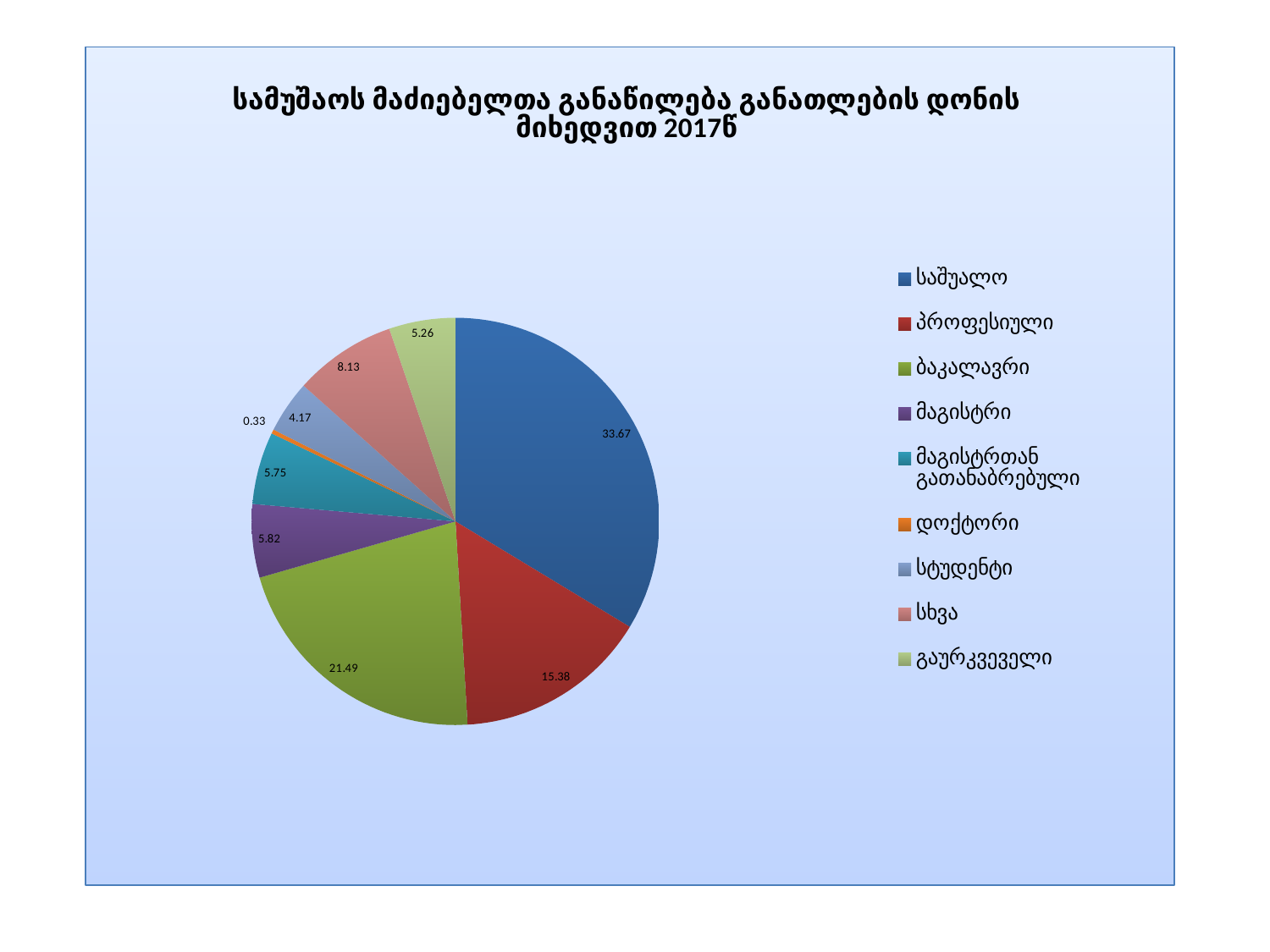

### Chart: სამუშაოს მაძიებელთა განაწილება განათლების დონის მიხედვით 2017წ

| Category | პროცენტი |
|---|---|
| საშუალო | 33.6679381650271 |
| პროფესიული | 15.38471190523991 |
| ბაკალავრი | 21.49417787592853 |
| მაგისტრი | 5.82086930335274 |
| მაგისტრთან გათანაბრებული | 5.745583216221642 |
| დოქტორი | 0.3325135514956836 |
| სტუდენტი | 4.167084922706284 |
| სხვა  | 8.127133105802049 |
| გაურკვეველი | 5.259987954226059 |